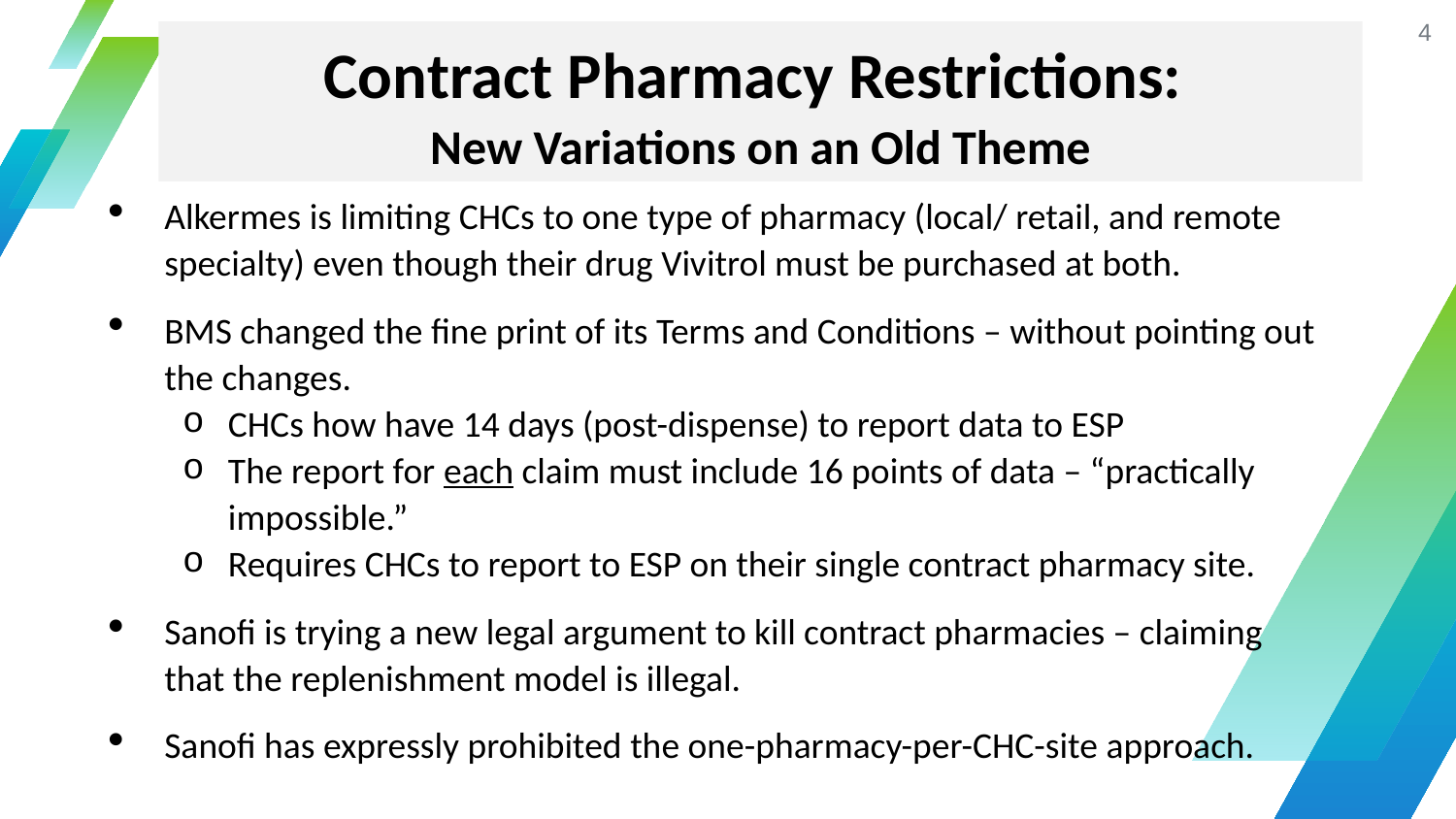

4
Contract Pharmacy Restrictions:
New Variations on an Old Theme
Alkermes is limiting CHCs to one type of pharmacy (local/ retail, and remote specialty) even though their drug Vivitrol must be purchased at both.

BMS changed the fine print of its Terms and Conditions – without pointing out the changes.
CHCs how have 14 days (post-dispense) to report data to ESP
The report for each claim must include 16 points of data – “practically impossible.”
Requires CHCs to report to ESP on their single contract pharmacy site.

Sanofi is trying a new legal argument to kill contract pharmacies – claiming that the replenishment model is illegal.

Sanofi has expressly prohibited the one-pharmacy-per-CHC-site approach.